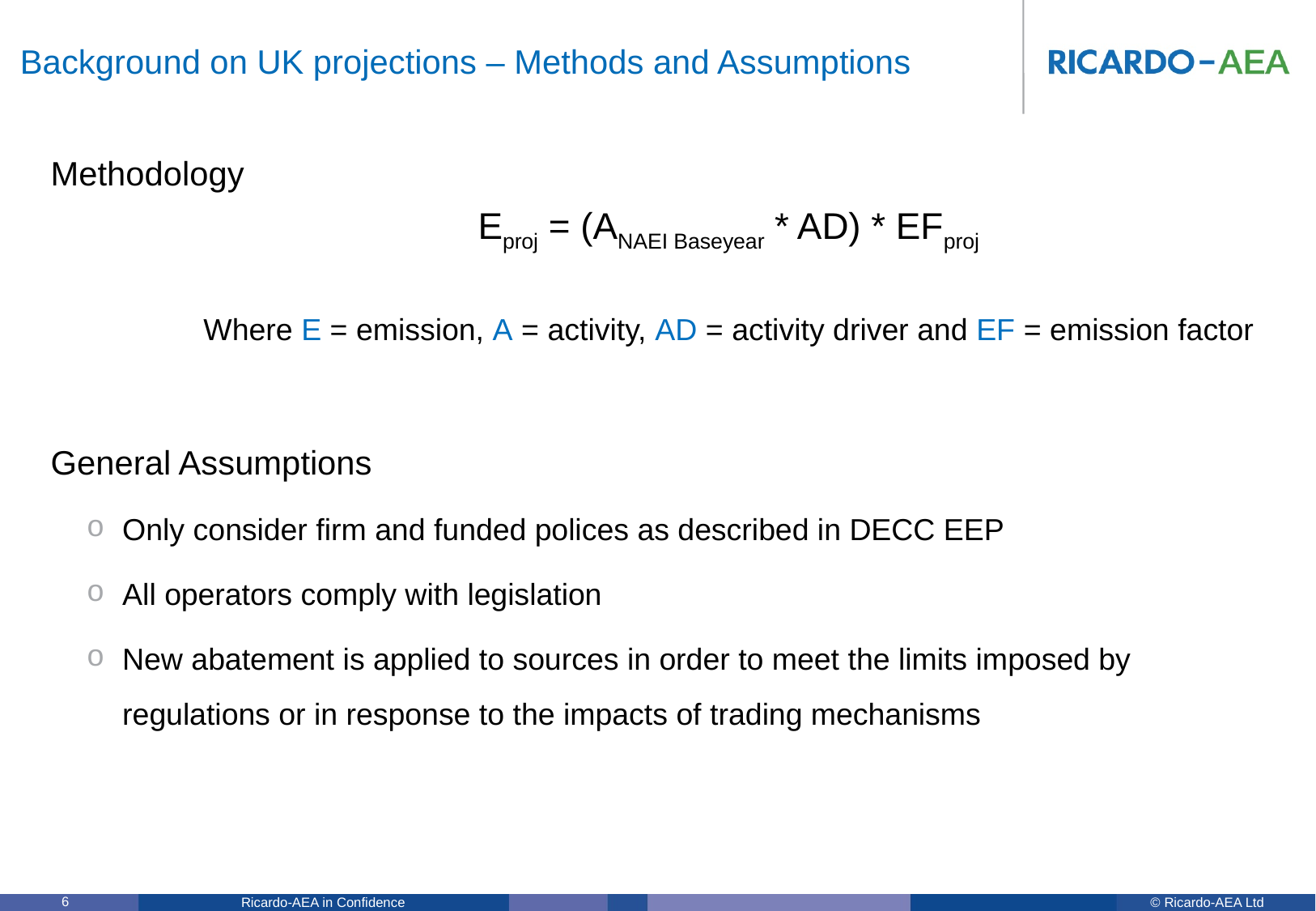

# Background on UK projections – Methods and Assumptions
Methodology
	Eproj = (ANAEI Baseyear * AD) * EFproj

	Where E = emission, A = activity, AD = activity driver and EF = emission factor

General Assumptions
Only consider firm and funded polices as described in DECC EEP
All operators comply with legislation
New abatement is applied to sources in order to meet the limits imposed by regulations or in response to the impacts of trading mechanisms